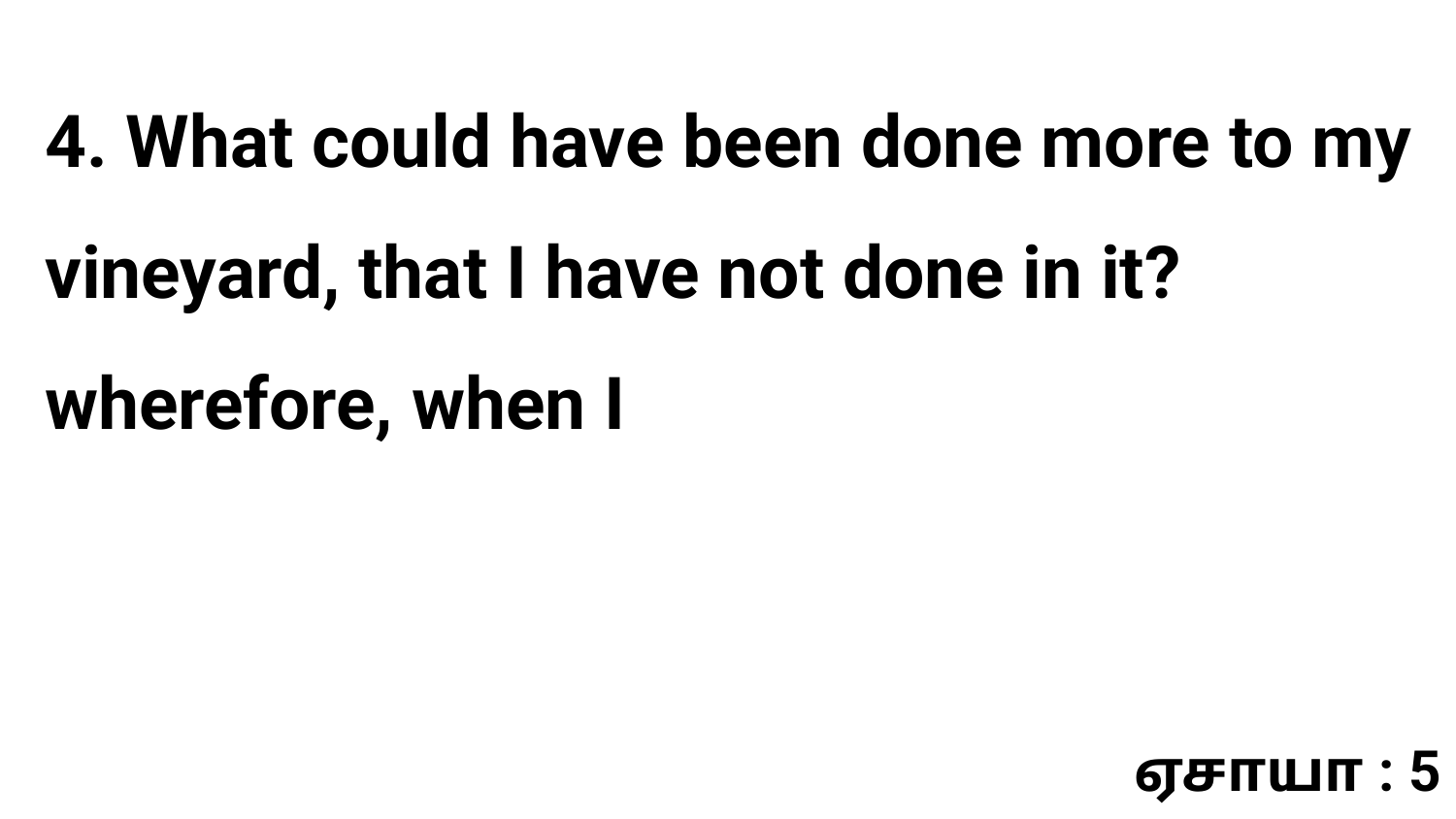

4. What could have been done more to my vineyard, that I have not done in it? wherefore, when I
ஏசாயா : 5